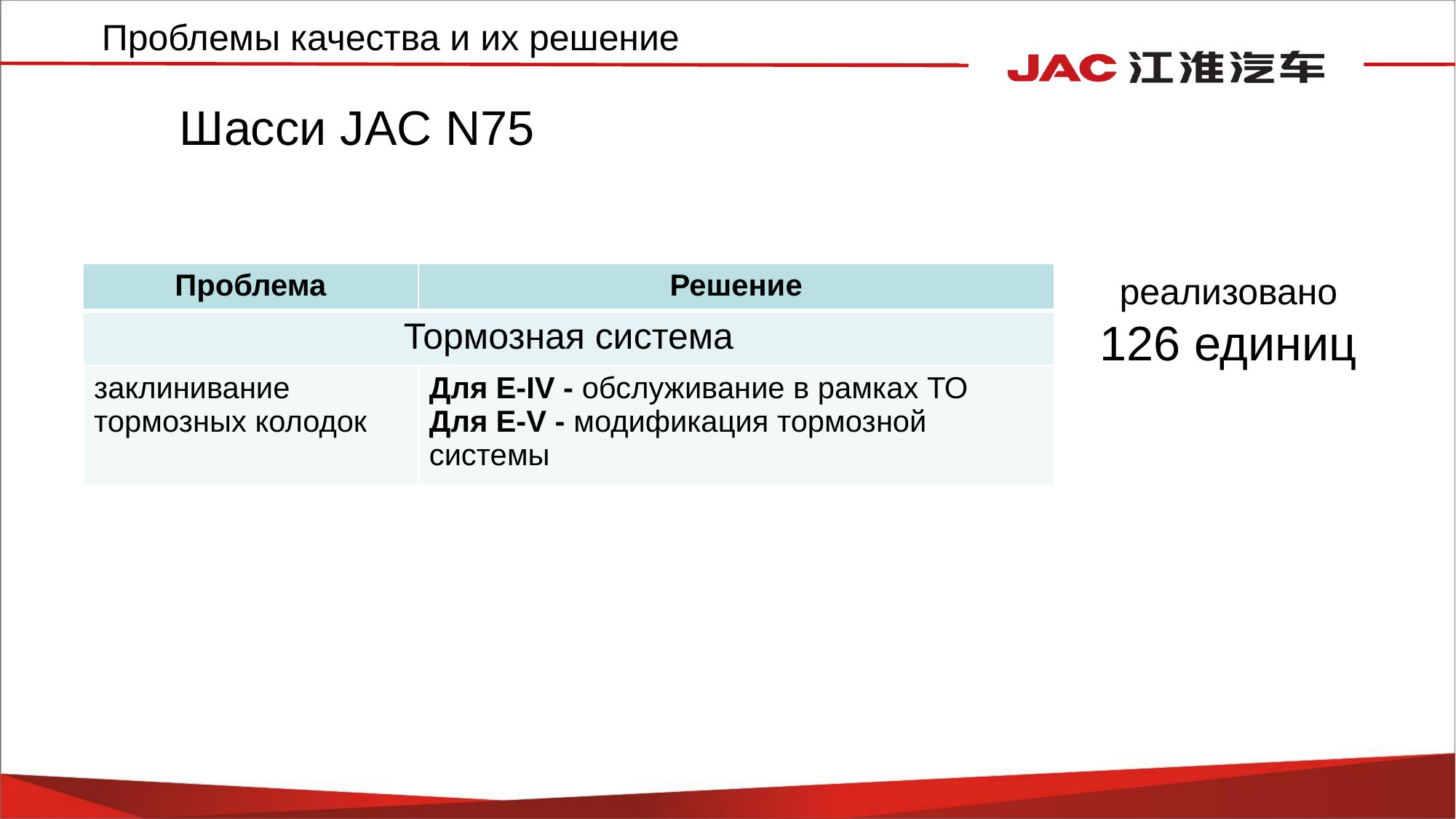

Проблемы качества и их решение
Шасси JAC N75
| Проблема | Решение |
| --- | --- |
| Тормозная система |  |
| заклинивание тормозных колодок | Для E-IV - обслуживание в рамках ТО Для E-V - модификация тормозной системы |
реализовано
126 единиц